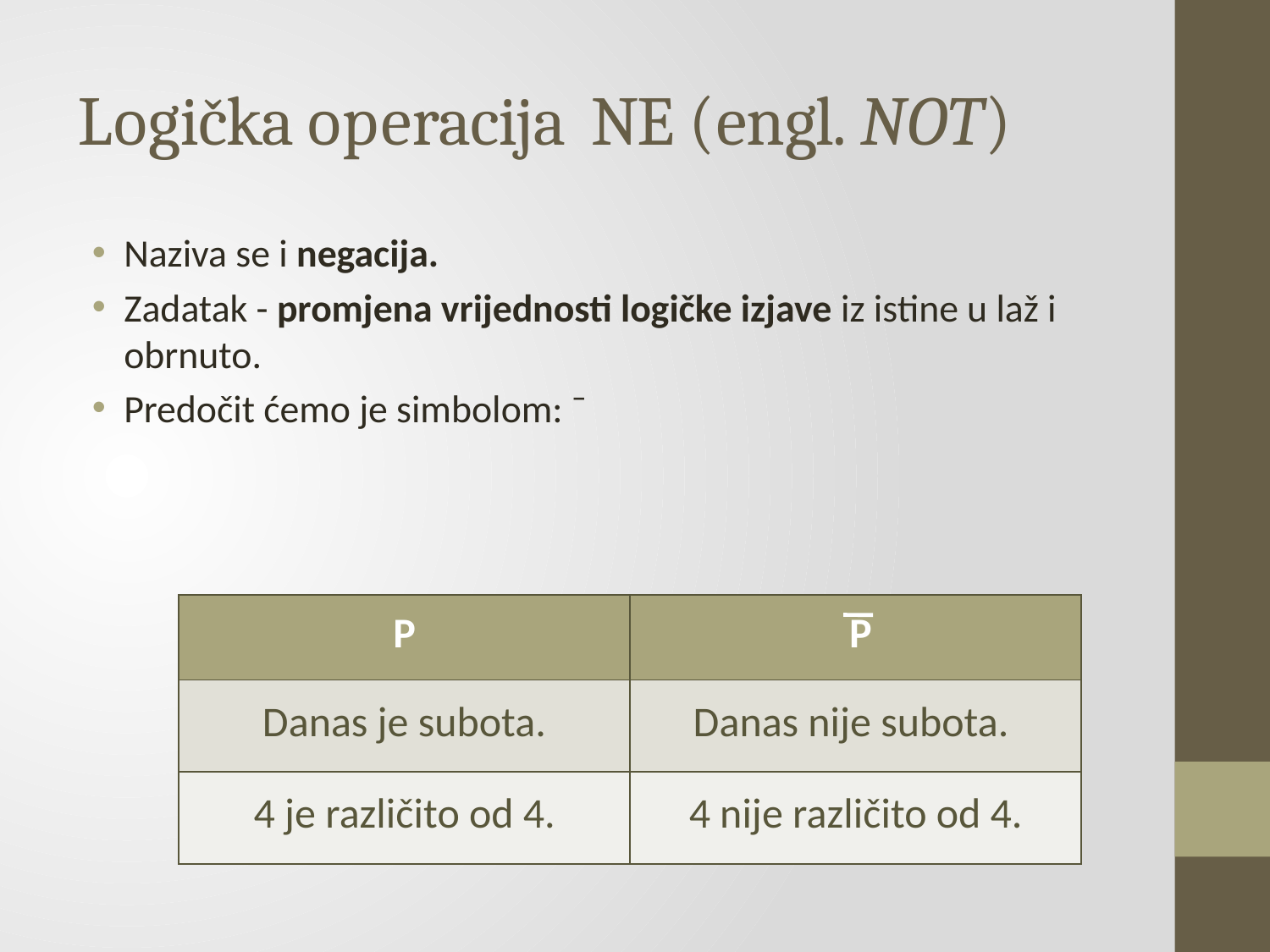

# Logička operacija  NE (engl. NOT)
Naziva se i negacija.
Zadatak - promjena vrijednosti logičke izjave iz istine u laž i obrnuto.
Predočit ćemo je simbolom: ¯

| P | P |
| --- | --- |
| Danas je subota. | Danas nije subota. |
| 4 je različito od 4. | 4 nije različito od 4. |